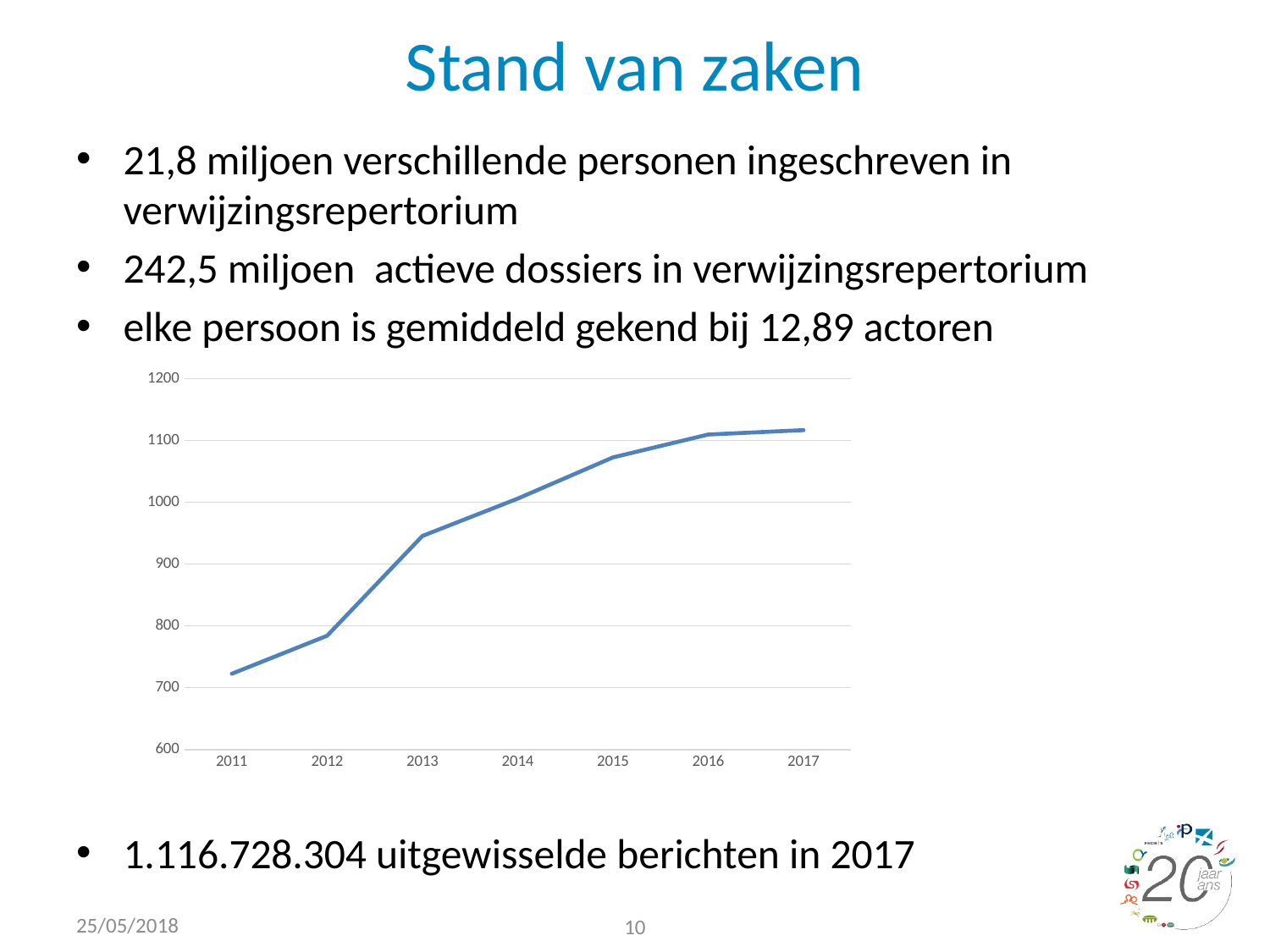

# Stand van zaken
21,8 miljoen verschillende personen ingeschreven in verwijzingsrepertorium
242,5 miljoen  actieve dossiers in verwijzingsrepertorium
elke persoon is gemiddeld gekend bij 12,89 actoren

1.116.728.304 uitgewisselde berichten in 2017

### Chart

| Category |  |
|---|---|
| 2011 | 722.551944 |
| 2012 | 784.054996 |
| 2013 | 945.512286 |
| 2014 | 1005.868869 |
| 2015 | 1072.549826 |
| 2016 | 1109.577113 |
| 2017 | 1116.728304 |
25/05/2018